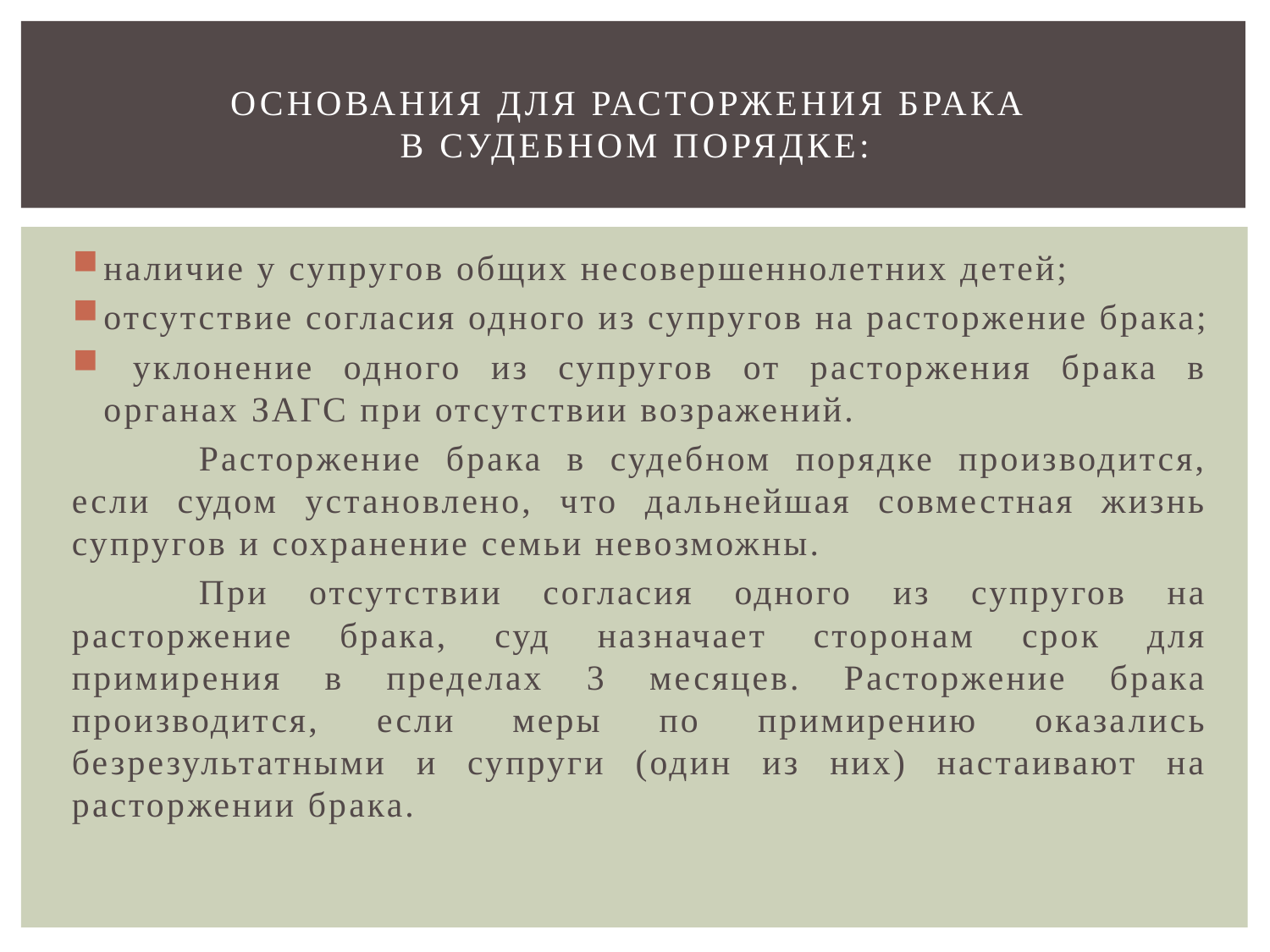

# Основания для расторжения брака в судебном порядке:
наличие у супругов общих несовершеннолетних детей;
отсутствие согласия одного из супругов на расторжение брака;
 уклонение одного из супругов от расторжения брака в органах ЗАГС при отсутствии возражений.
	Расторжение брака в судебном порядке производится, если судом установлено, что дальнейшая совместная жизнь супругов и сохранение семьи невозможны.
	При отсутствии согласия одного из супругов на расторжение брака, суд назначает сторонам срок для примирения в пределах 3 месяцев. Расторжение брака производится, если меры по примирению оказались безрезультатными и супруги (один из них) настаивают на расторжении брака.